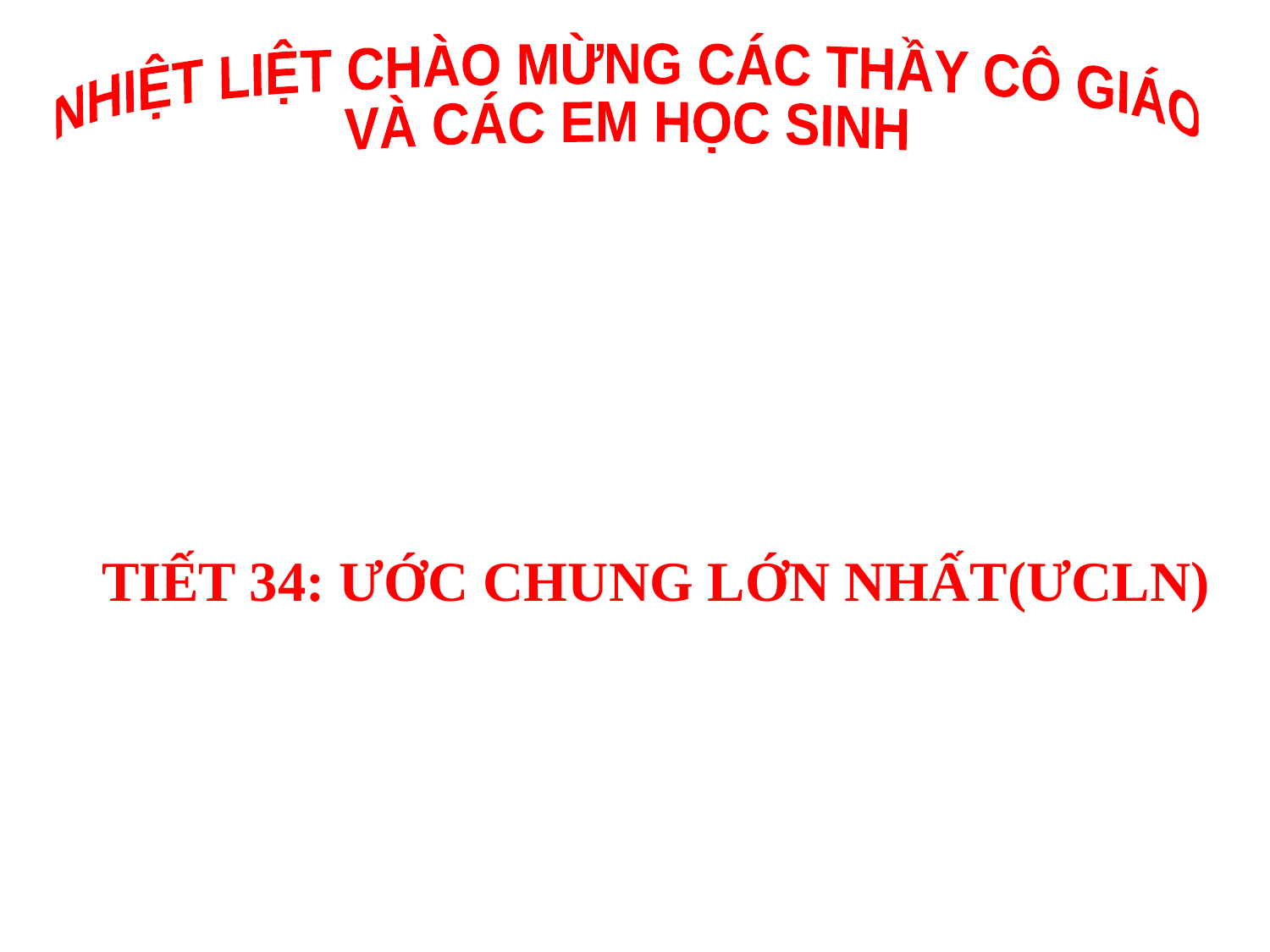

NHIỆT LIỆT CHÀO MỪNG CÁC THẦY CÔ GIÁO
VÀ CÁC EM HỌC SINH
TIẾT 34: ƯỚC CHUNG LỚN NHẤT(ƯCLN)